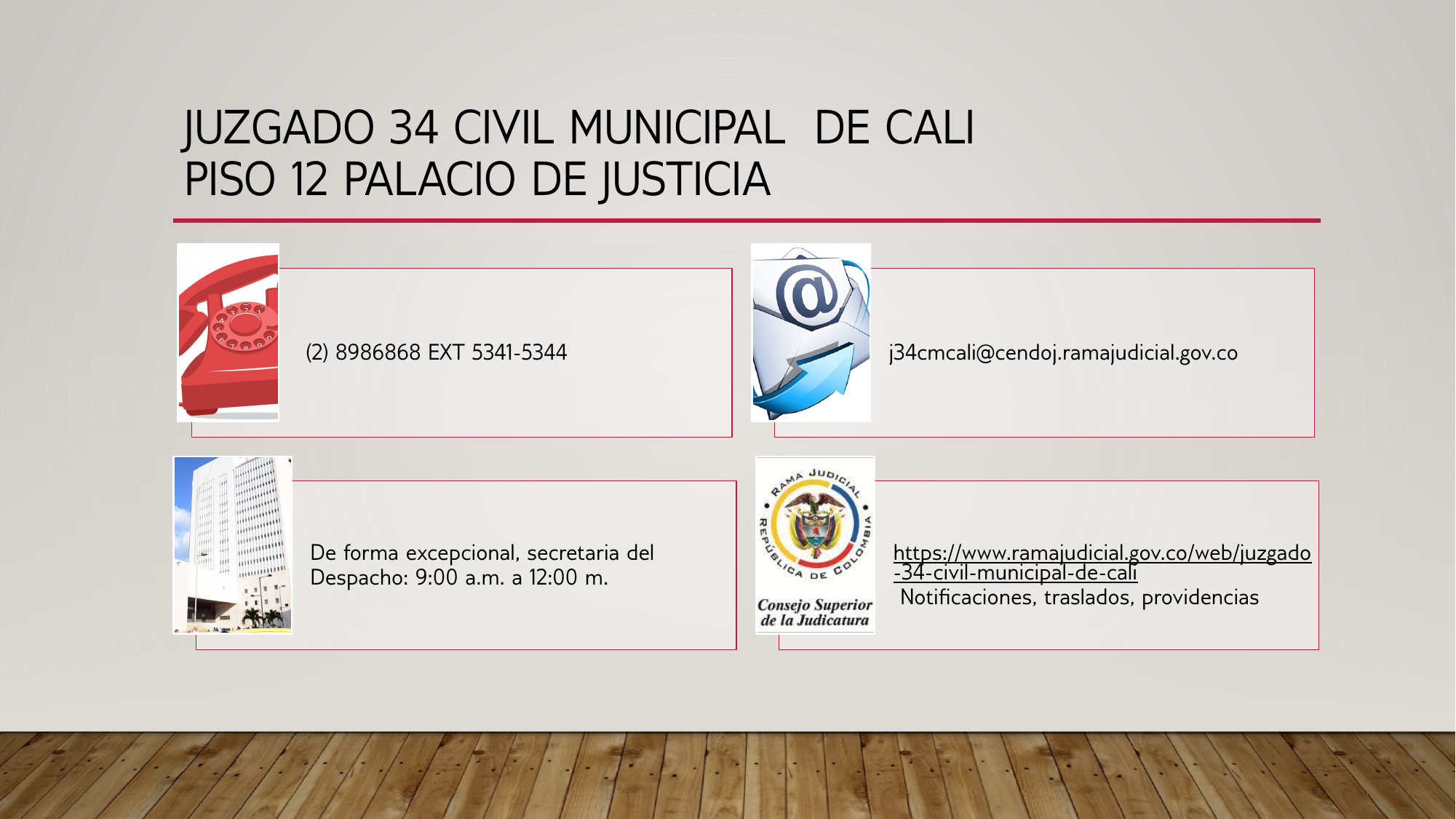

# JUZGADO 34 CIVIL MUNICIPAL  de cali piso 12 palacio de justicia
(2) 8986868 EXT 5341-5344
j34cmcali@cendoj.ramajudicial.gov.co
De forma excepcional, secretaria del Despacho: 9:00 a.m. a 12:00 m.
https://www.ramajudicial.gov.co/web/juzgado-34-civil-municipal-de-cali Notificaciones, traslados, providencias